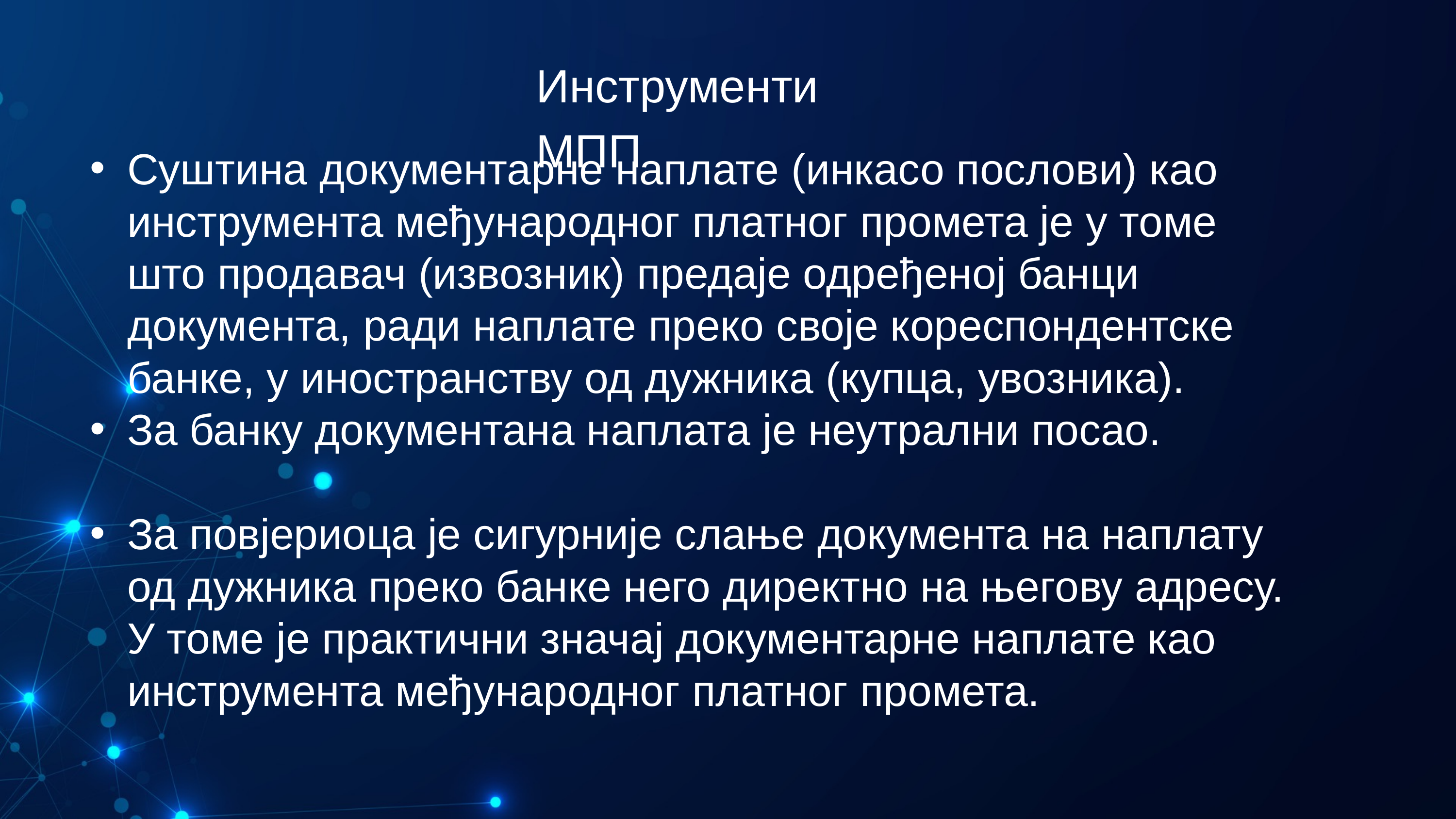

Инструменти МПП
Суштина документарне наплате (инкасо послови) као инструмента међународног платног промета је у томе што продавач (извозник) предаје одређеној банци документа, ради наплате преко своје кореспондентске банке, у иностранству од дужника (купца, увозника).
За банку документана наплата је неутрални посао.

За повjериоца је сигурније слање документа на наплату од дужника преко банке него директно на његову адресу. У томе је практични значај документарне наплате као инструмента међународног платног промета.